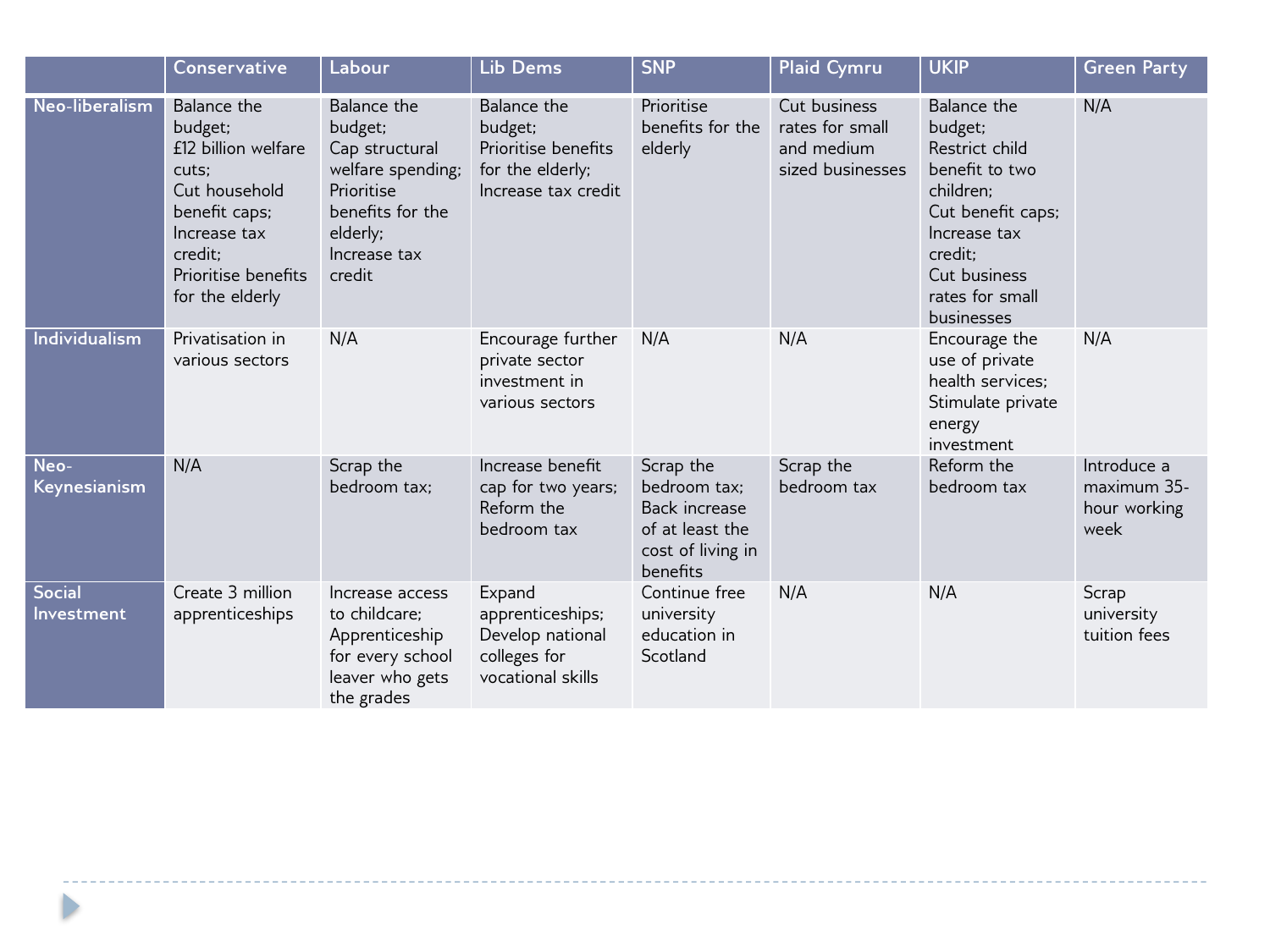

|  | Conservative | Labour | Lib Dems | SNP | Plaid Cymru | UKIP | Green Party |
| --- | --- | --- | --- | --- | --- | --- | --- |
| Neo-liberalism | Balance the budget; £12 billion welfare cuts; Cut household benefit caps; Increase tax credit; Prioritise benefits for the elderly | Balance the budget; Cap structural welfare spending; Prioritise benefits for the elderly; Increase tax credit | Balance the budget; Prioritise benefits for the elderly; Increase tax credit | Prioritise benefits for the elderly | Cut business rates for small and medium sized businesses | Balance the budget; Restrict child benefit to two children; Cut benefit caps; Increase tax credit; Cut business rates for small businesses | N/A |
| Individualism | Privatisation in various sectors | N/A | Encourage further private sector investment in various sectors | N/A | N/A | Encourage the use of private health services; Stimulate private energy investment | N/A |
| Neo-Keynesianism | N/A | Scrap the bedroom tax; | Increase benefit cap for two years; Reform the bedroom tax | Scrap the bedroom tax; Back increase of at least the cost of living in benefits | Scrap the bedroom tax | Reform the bedroom tax | Introduce a maximum 35-hour working week |
| Social Investment | Create 3 million apprenticeships | Increase access to childcare; Apprenticeship for every school leaver who gets the grades | Expand apprenticeships; Develop national colleges for vocational skills | Continue free university education in Scotland | N/A | N/A | Scrap university tuition fees |